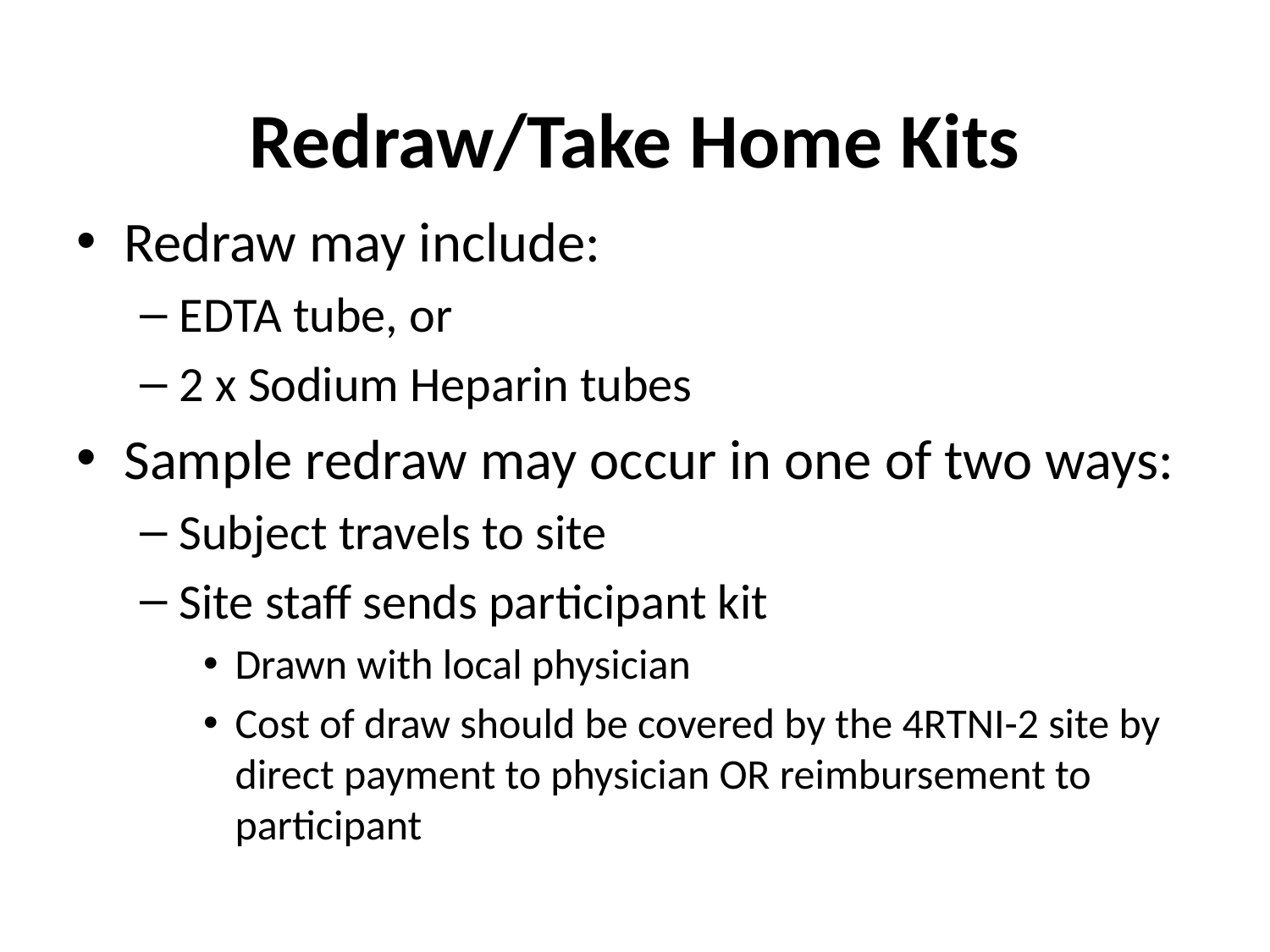

# Redraw/Take Home Kits
Redraw may include:
EDTA tube, or
2 x Sodium Heparin tubes
Sample redraw may occur in one of two ways:
Subject travels to site
Site staff sends participant kit
Drawn with local physician
Cost of draw should be covered by the 4RTNI-2 site by direct payment to physician OR reimbursement to participant